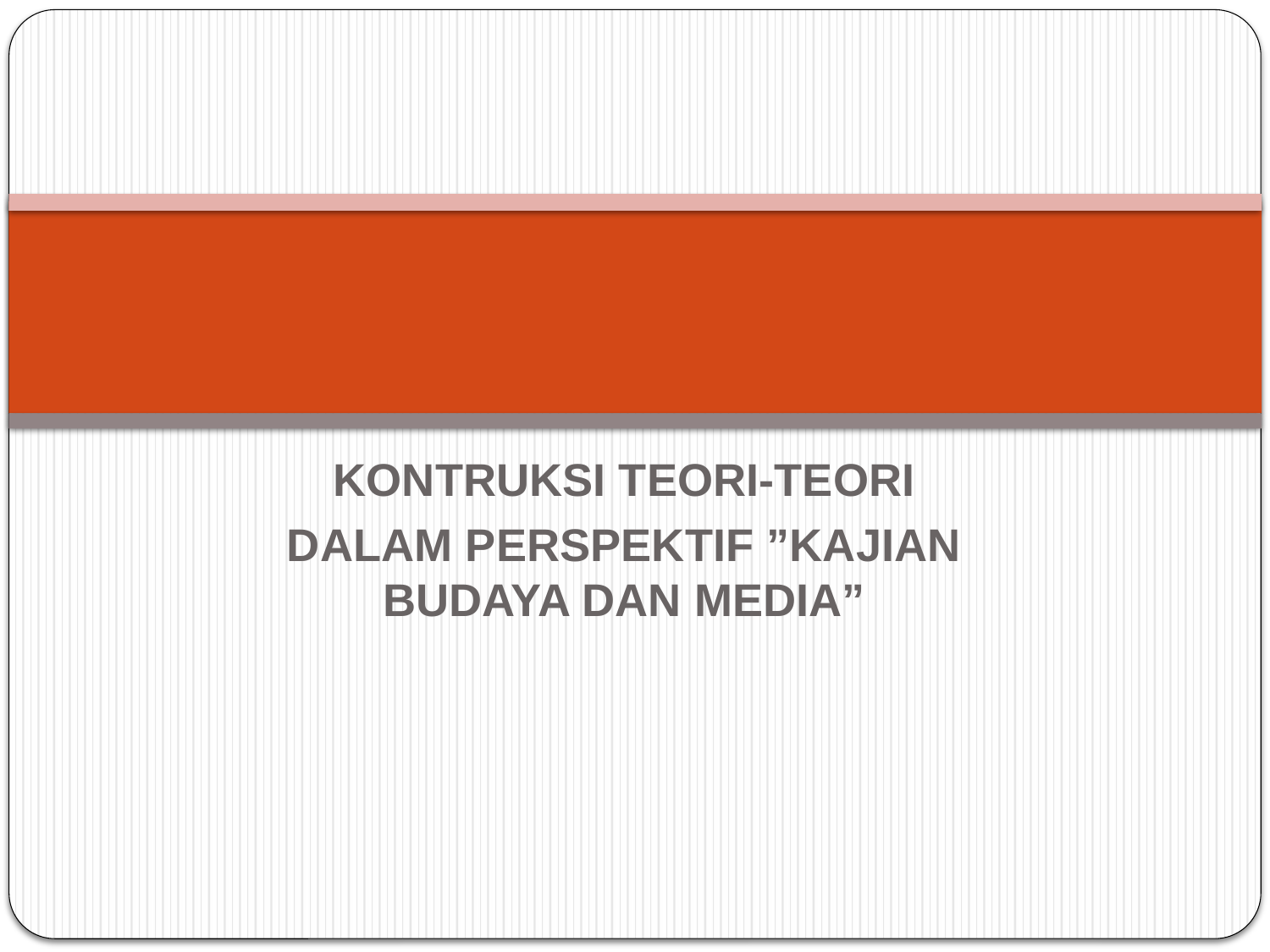

#
KONTRUKSI TEORI-TEORI
DALAM PERSPEKTIF ”KAJIAN BUDAYA DAN MEDIA”